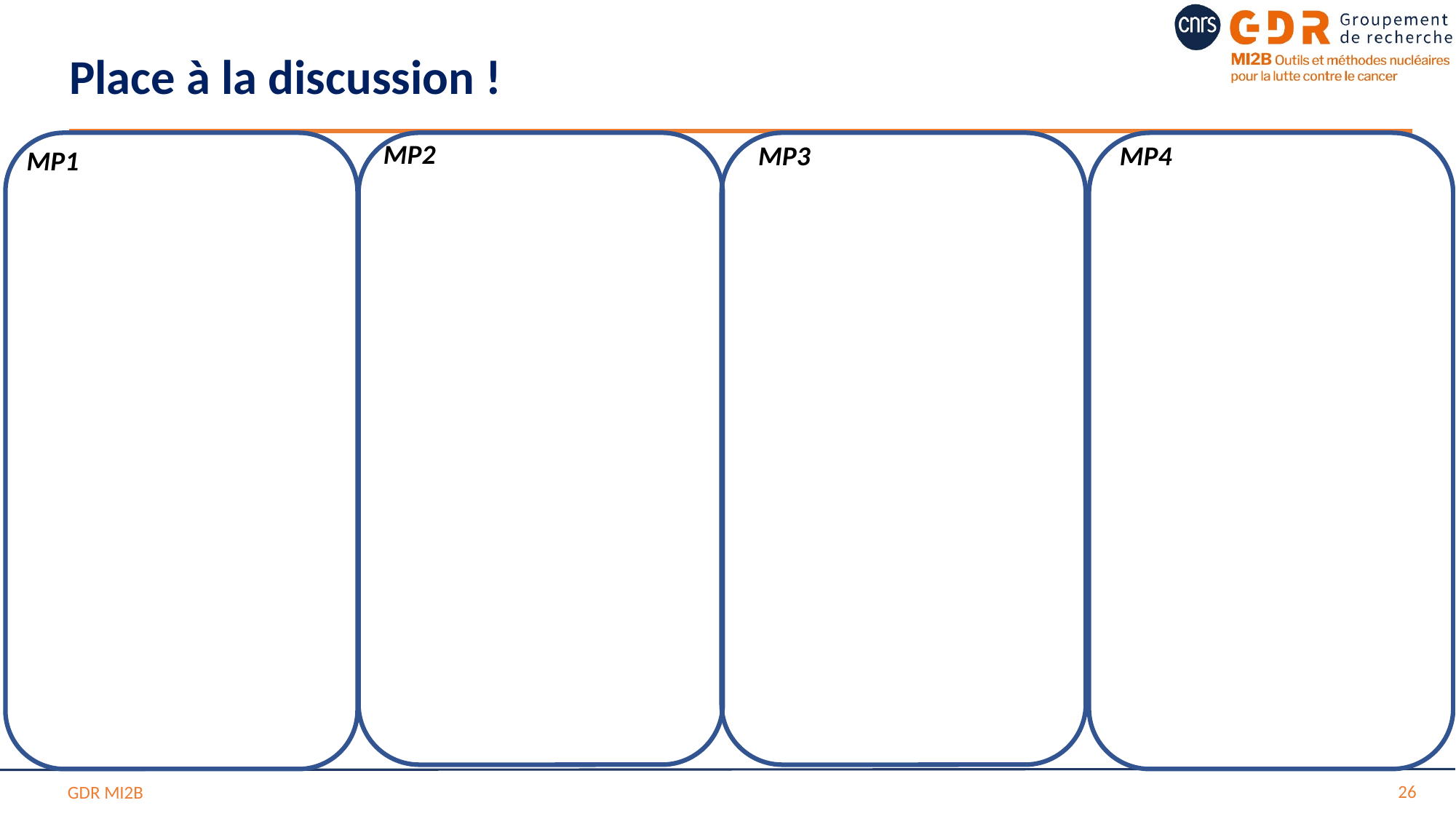

Place à la discussion !
MP2

MP4

MP1

MP3

26
GDR MI2B